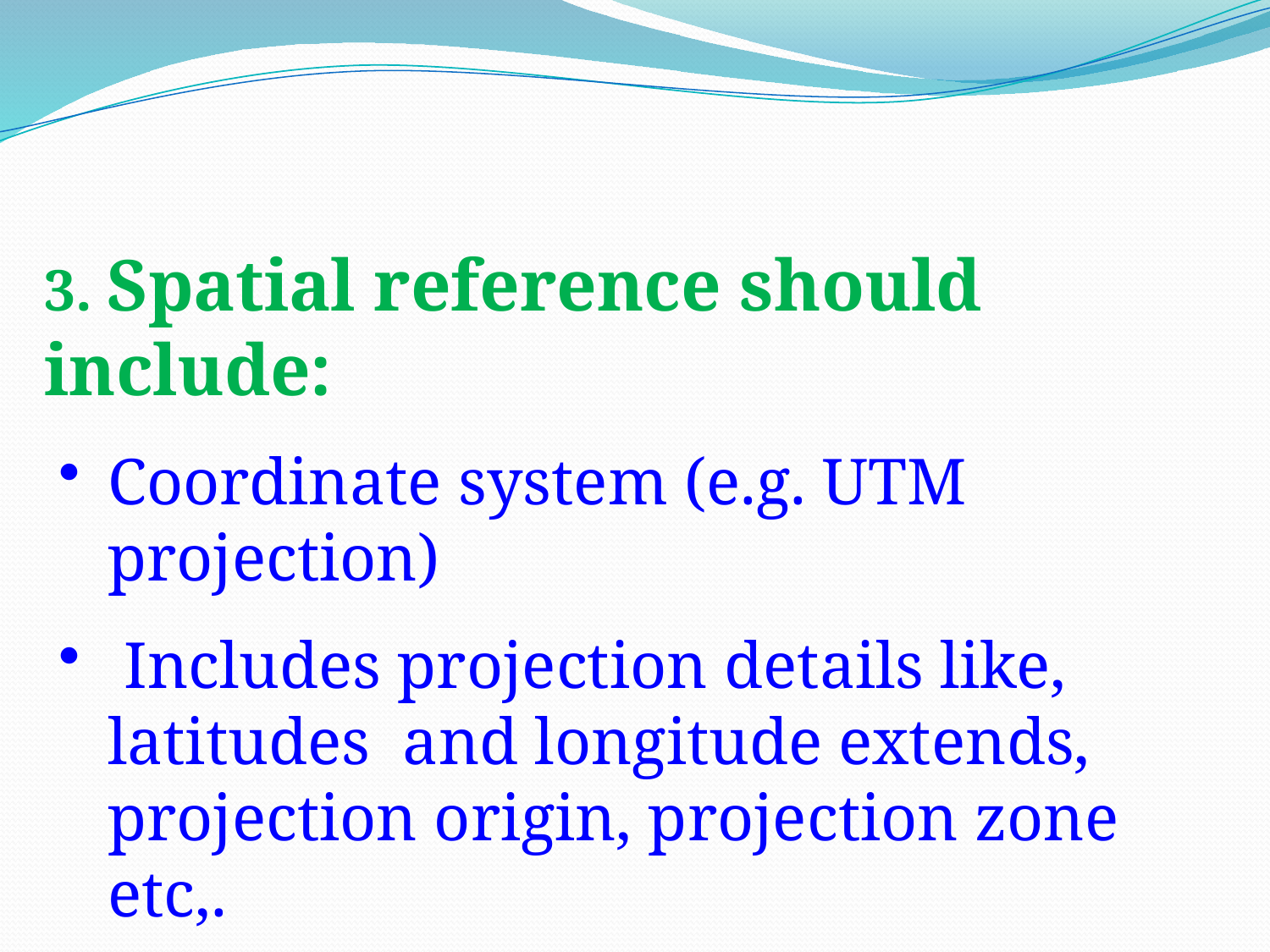

3. Spatial reference should include:
Coordinate system (e.g. UTM projection)
 Includes projection details like, latitudes  and longitude extends, projection origin, projection zone  etc,.
 Geodetic model (WGS 84)